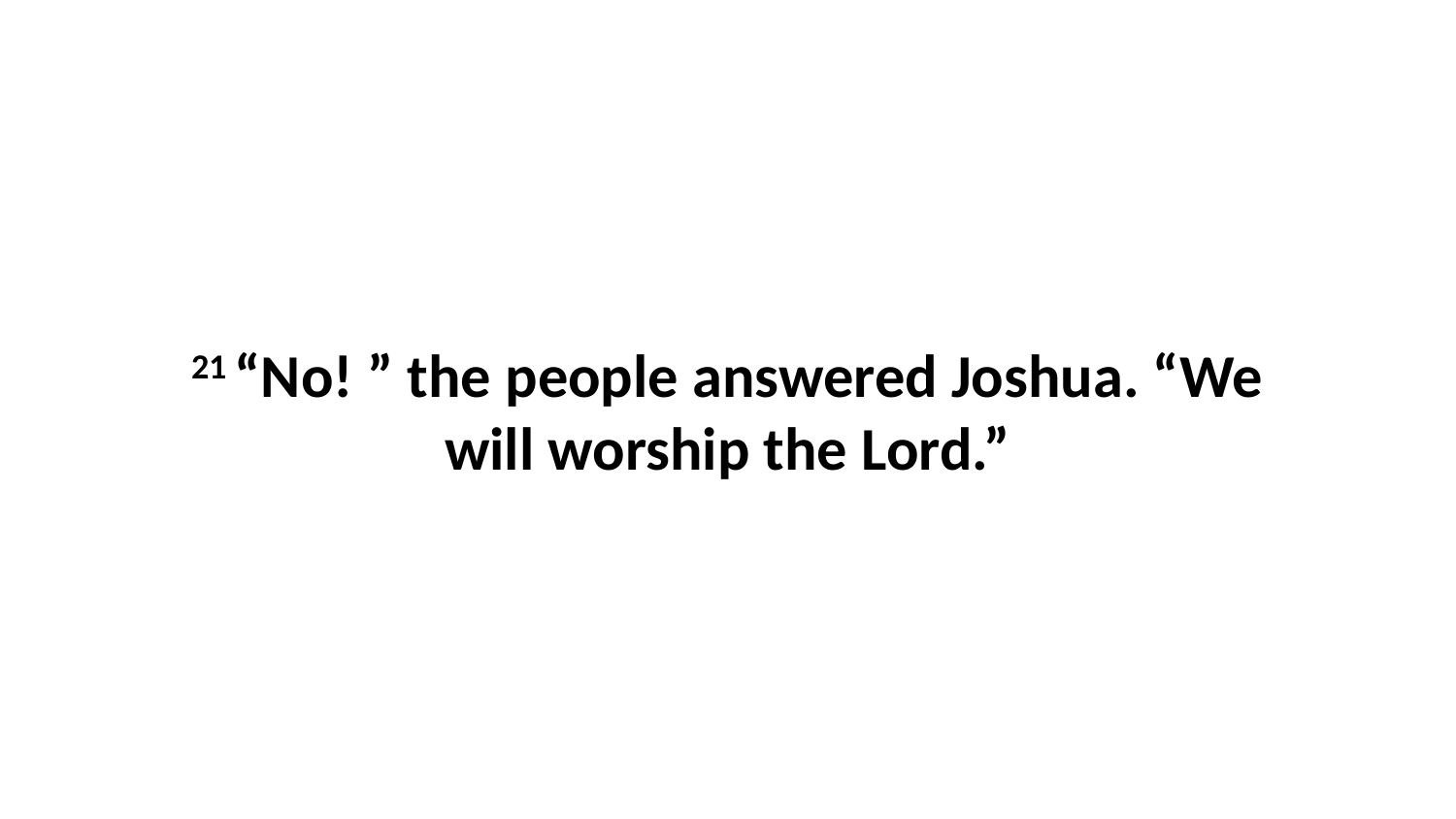

21 “No! ” the people answered Joshua. “We will worship the Lord.”